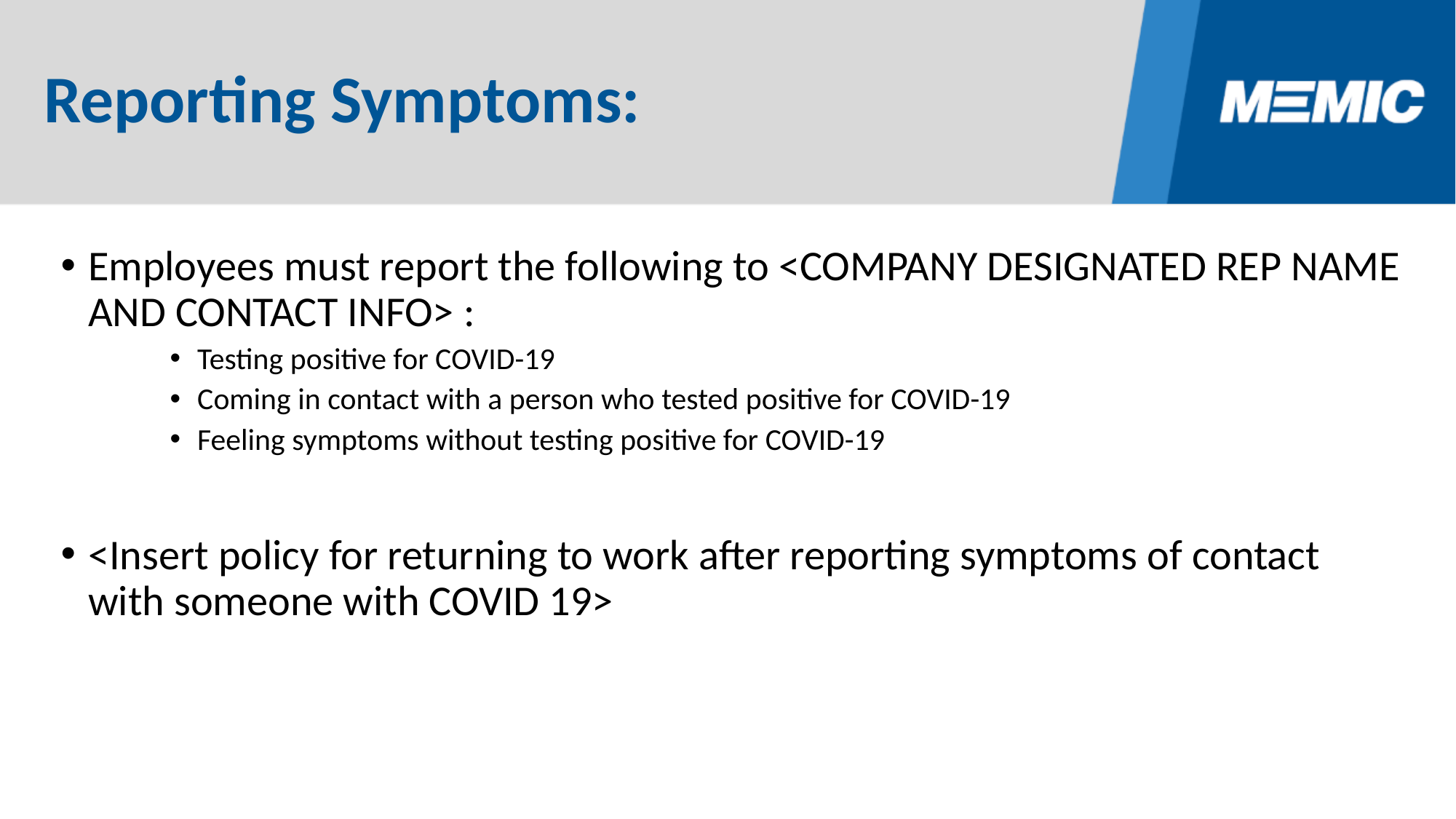

# Reporting Symptoms:
Employees must report the following to <COMPANY DESIGNATED REP NAME AND CONTACT INFO> :
Testing positive for COVID-19
Coming in contact with a person who tested positive for COVID-19
Feeling symptoms without testing positive for COVID-19

<Insert policy for returning to work after reporting symptoms of contact with someone with COVID 19>